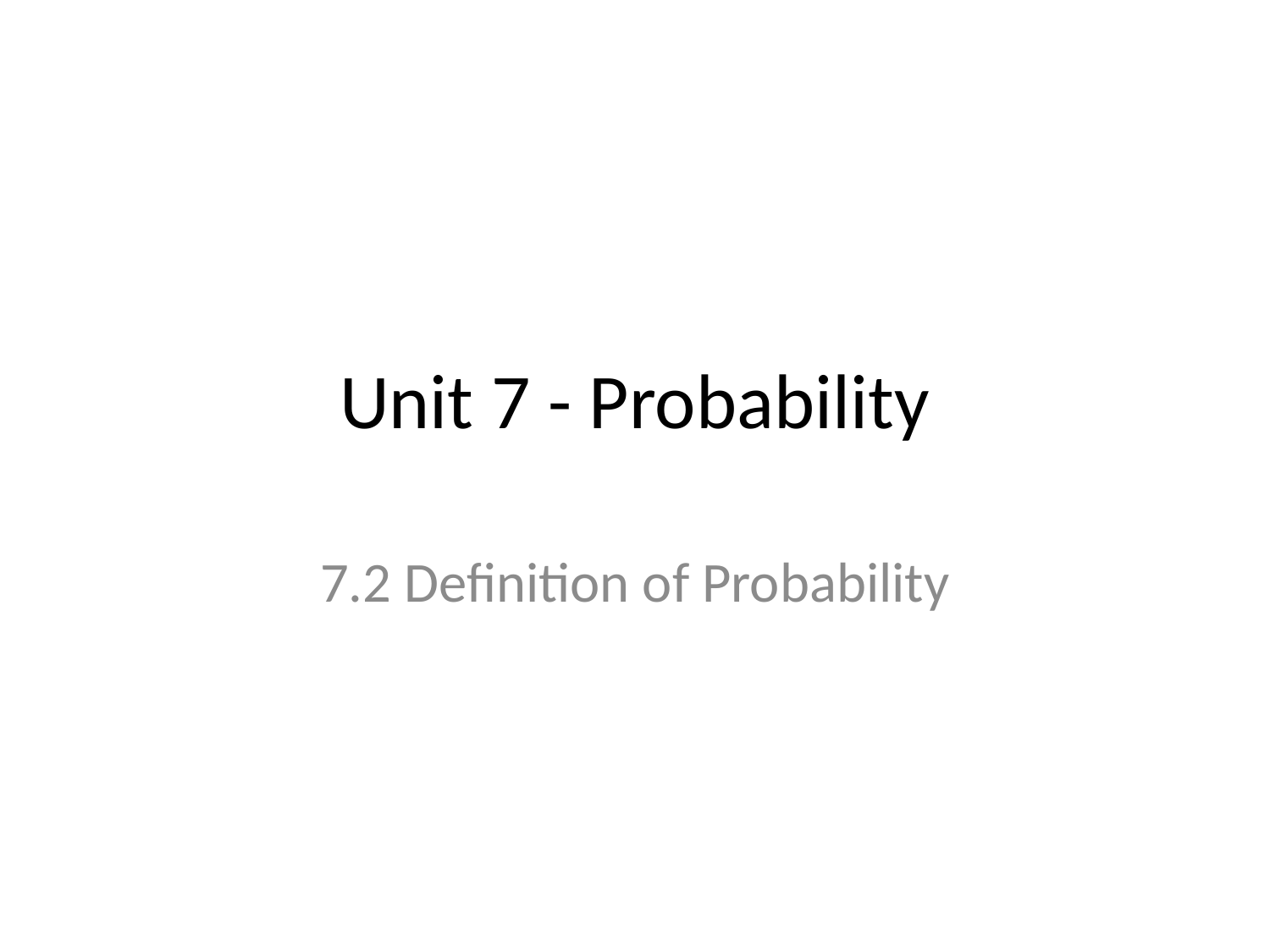

# Unit 7 - Probability
7.2 Definition of Probability